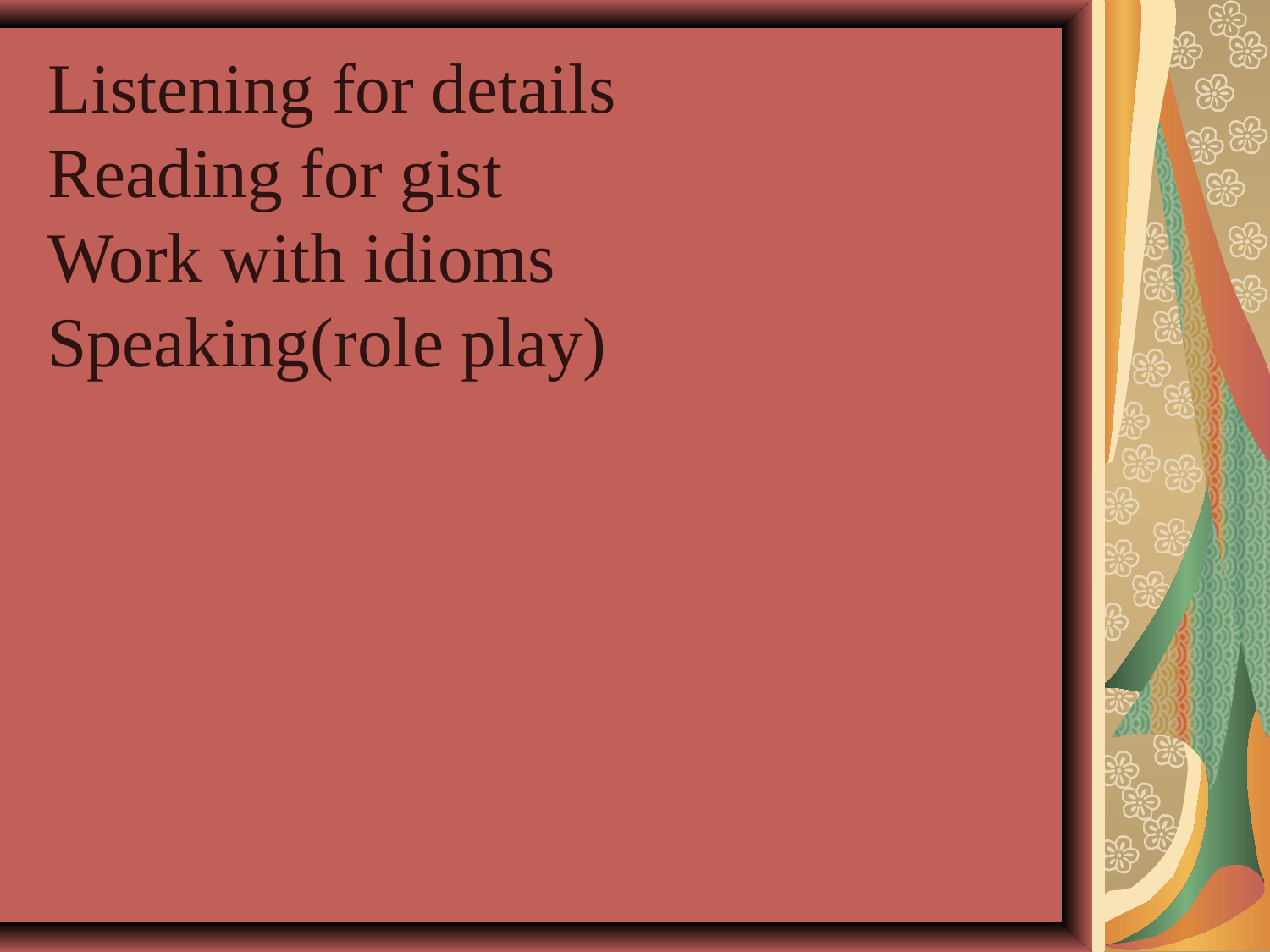

Listening for details
Reading for gist
Work with idioms
Speaking(role play)